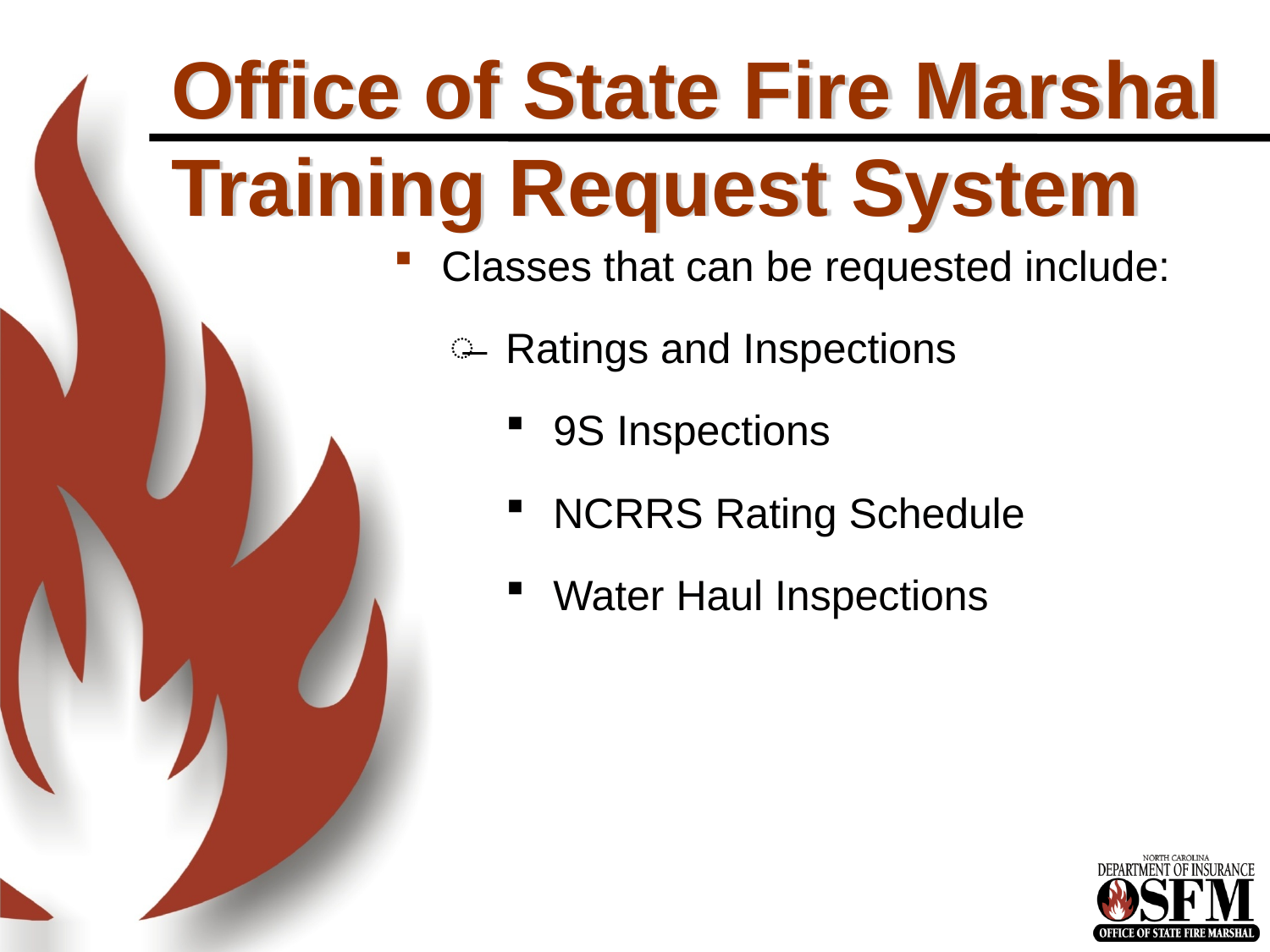

# Office of State Fire Marshal Training Request System
Classes that can be requested include:

Ratings and Inspections

9S Inspections

NCRRS Rating Schedule

Water Haul Inspections